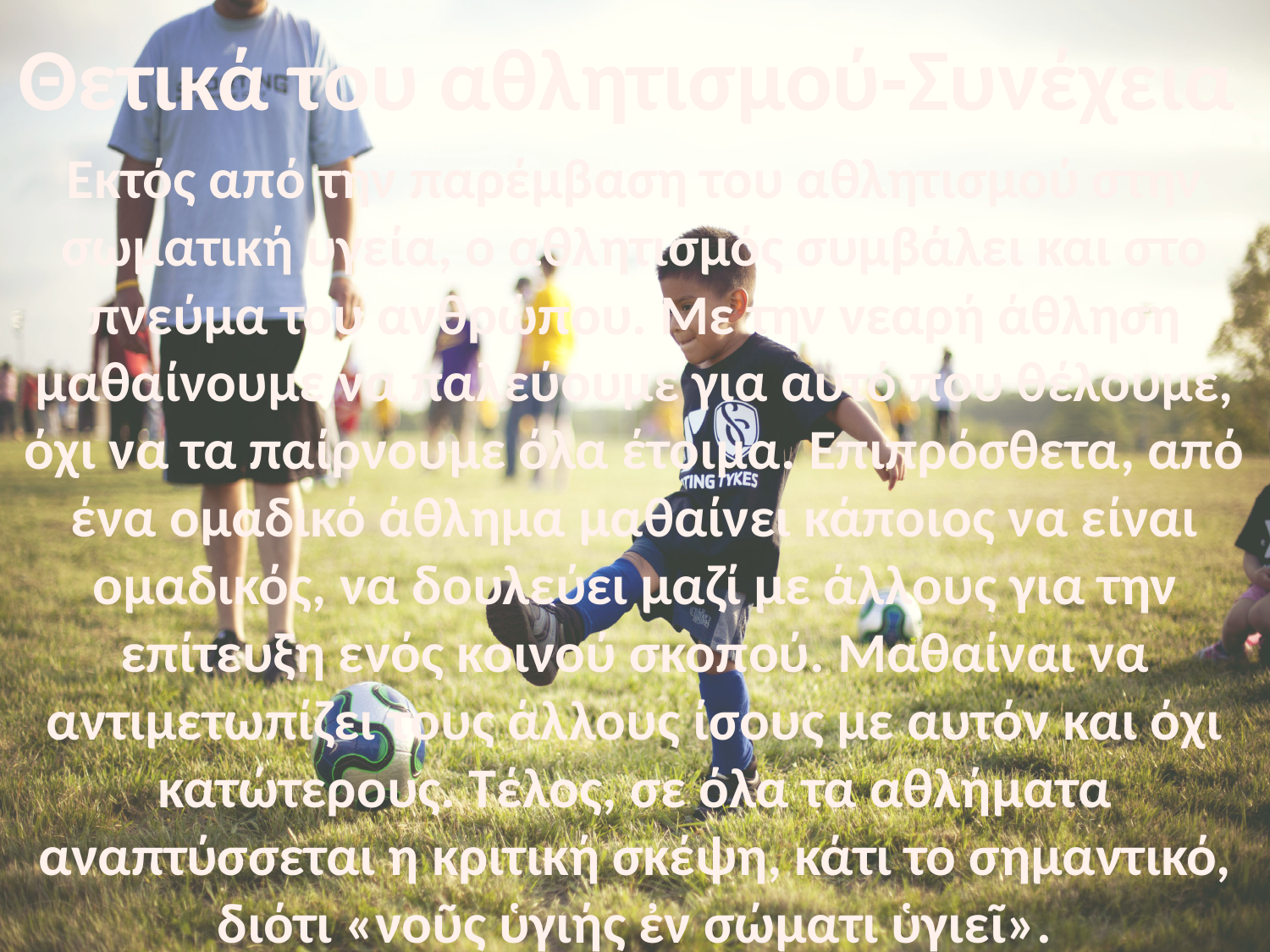

Θετικά του αθλητισμού-Συνέχεια
Εκτός από την παρέμβαση του αθλητισμού στην σωματική υγεία, ο αθλητισμός συμβάλει και στο πνεύμα του ανθρώπου. Με την νεαρή άθληση μαθαίνουμε να παλεύουμε για αυτό που θέλουμε, όχι να τα παίρνουμε όλα έτοιμα. Επιπρόσθετα, από ένα ομαδικό άθλημα μαθαίνει κάποιος να είναι ομαδικός, να δουλεύει μαζί με άλλους για την επίτευξη ενός κοινού σκοπού. Μαθαίναι να αντιμετωπίζει τους άλλους ίσους με αυτόν και όχι κατώτερους. Τέλος, σε όλα τα αθλήματα αναπτύσσεται η κριτική σκέψη, κάτι το σημαντικό, διότι «νοῦς ὑγιής ἐν σώματι ὑγιεῖ».